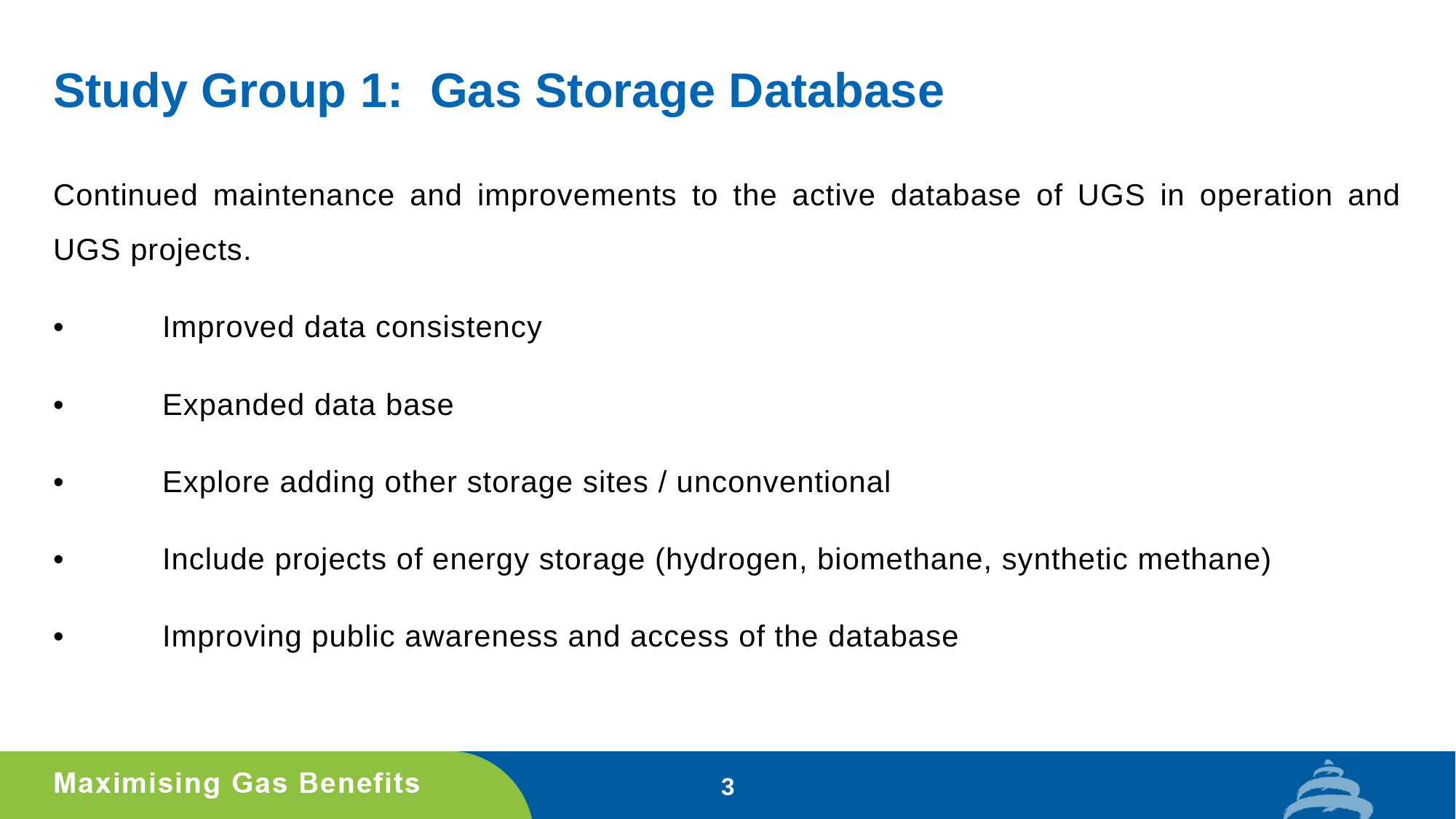

# Study Group 1:  Gas Storage Database
Continued maintenance and improvements to the active database of UGS in operation and UGS projects.
•	Improved data consistency
•	Expanded data base
•	Explore adding other storage sites / unconventional
•	Include projects of energy storage (hydrogen, biomethane, synthetic methane)
•	Improving public awareness and access of the database
3